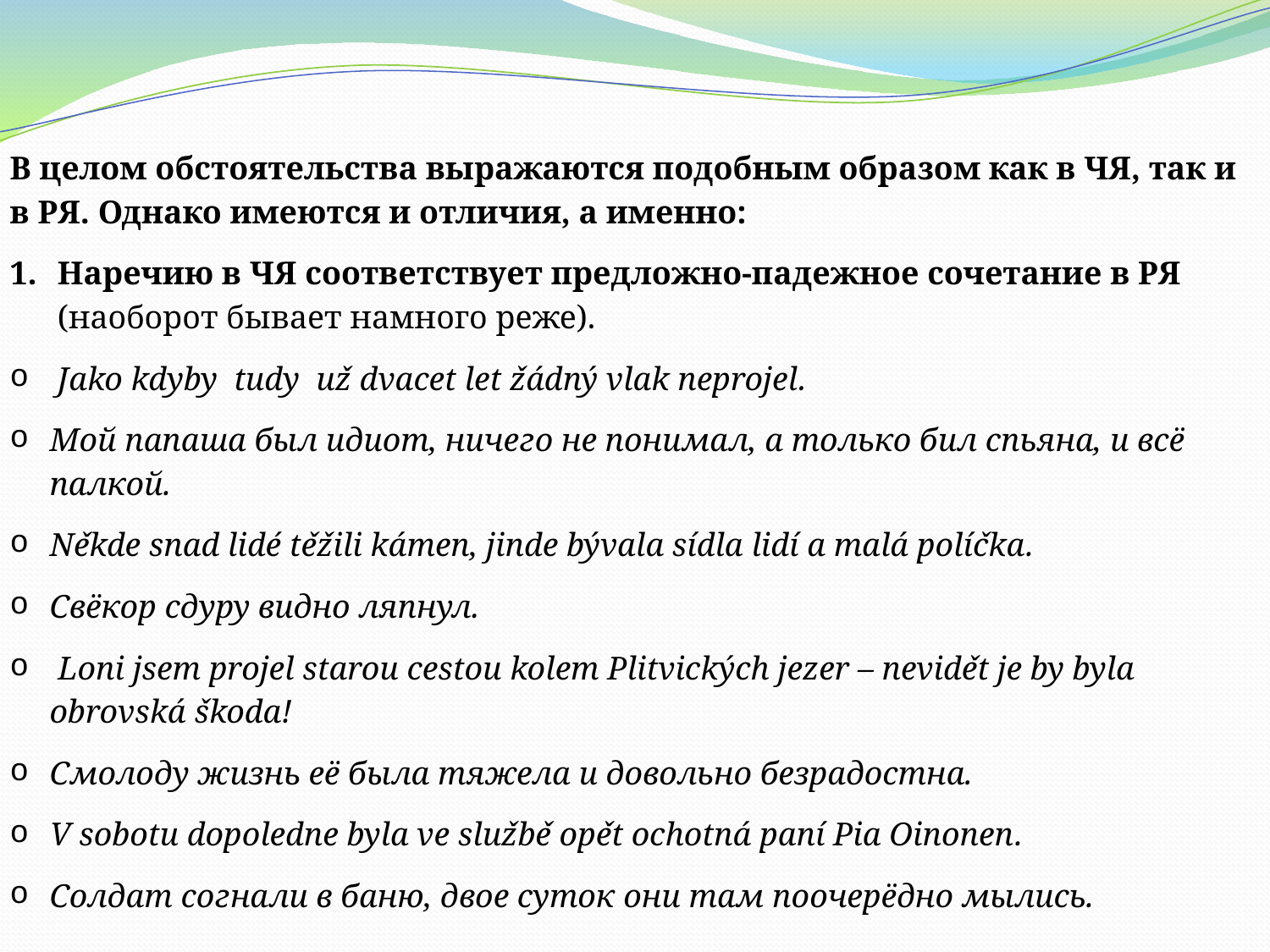

В целом обстоятельства выражаются подобным образом как в ЧЯ, так и в РЯ. Однако имеются и отличия, а именно:
Наречию в ЧЯ соответствует предложно-падежное сочетание в РЯ (наоборот бывает намного реже).
Jako kdyby  tudy  už dvacet let žádný vlak neprojel.
Мой папаша был идиот, ничего не понимал, а только бил спьяна, и всё палкой.
Někde snad lidé těžili kámen, jinde bývala sídla lidí a malá políčka.
Свёкор сдуру видно ляпнул.
 Loni jsem projel starou cestou kolem Plitvických jezer – nevidět je by byla obrovská škoda!
Смолоду жизнь её была тяжела и довольно безрадостна.
V sobotu dopoledne byla ve službě opět ochotná paní Pia Oinonen.
Солдат согнали в баню, двое суток они там поочерёдно мылись.